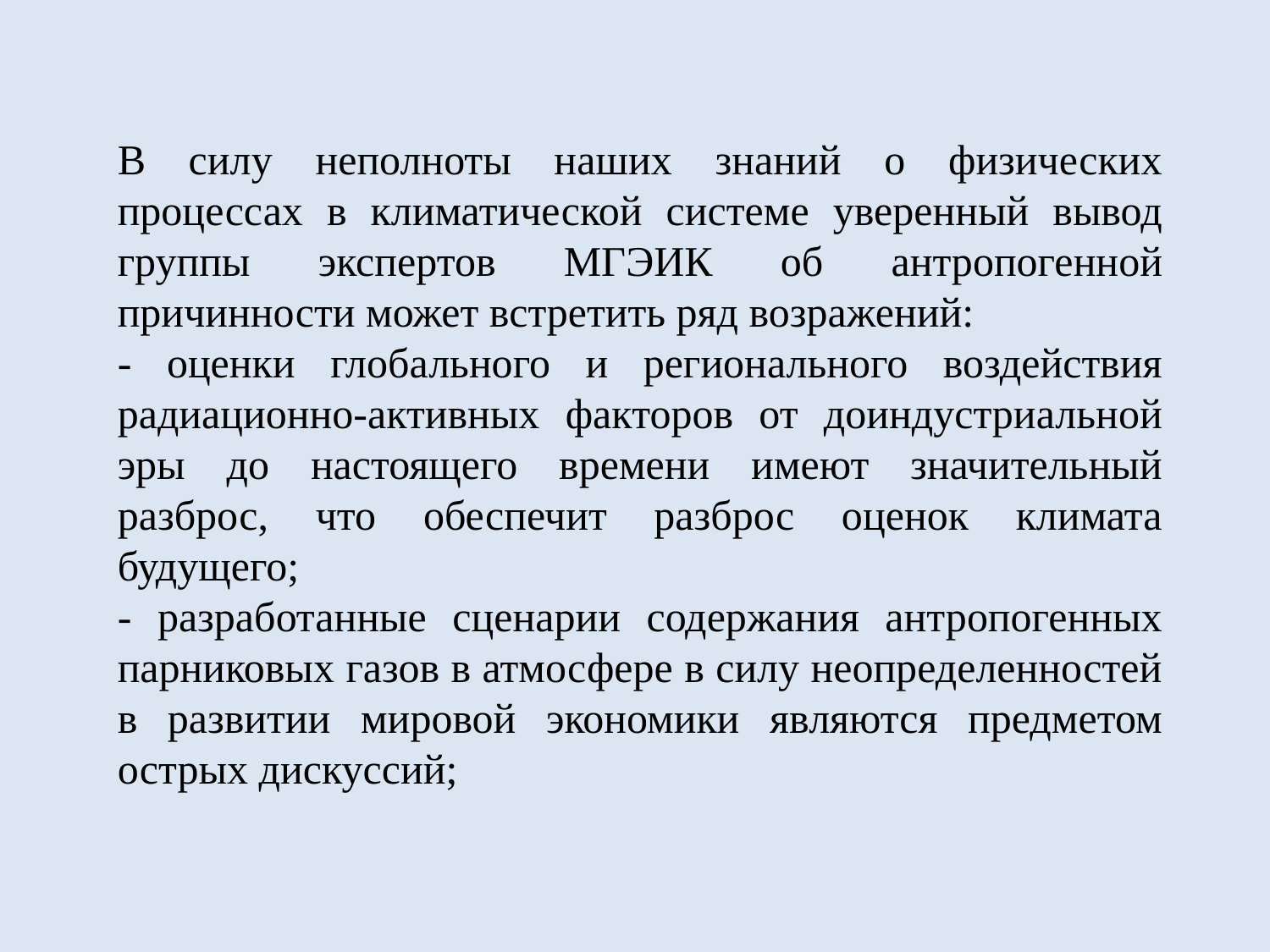

В силу неполноты наших знаний о физических процессах в климатической системе уверенный вывод группы экспертов МГЭИК об антропогенной причинности может встретить ряд возражений:
- оценки глобального и регионального воздействия радиационно-активных факторов от доиндустриальной эры до настоящего времени имеют значительный разброс, что обеспечит разброс оценок климата будущего;
- разработанные сценарии содержания антропогенных парниковых газов в атмосфере в силу неопределенностей в развитии мировой экономики являются предметом острых дискуссий;